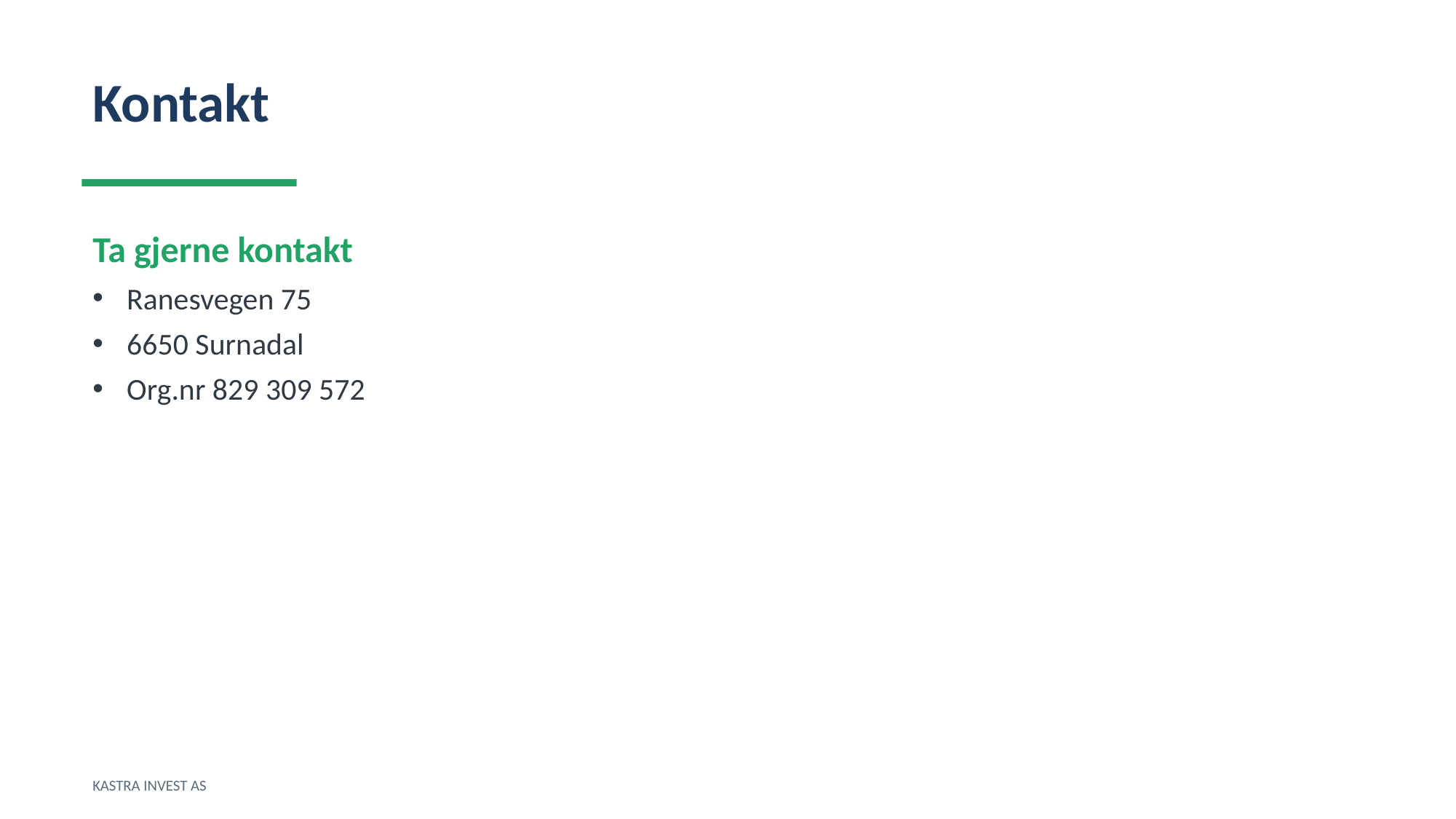

Kontakt

Ta gjerne kontakt
Ranesvegen 75
6650 Surnadal
Org.nr 829 309 572
KASTRA INVEST AS